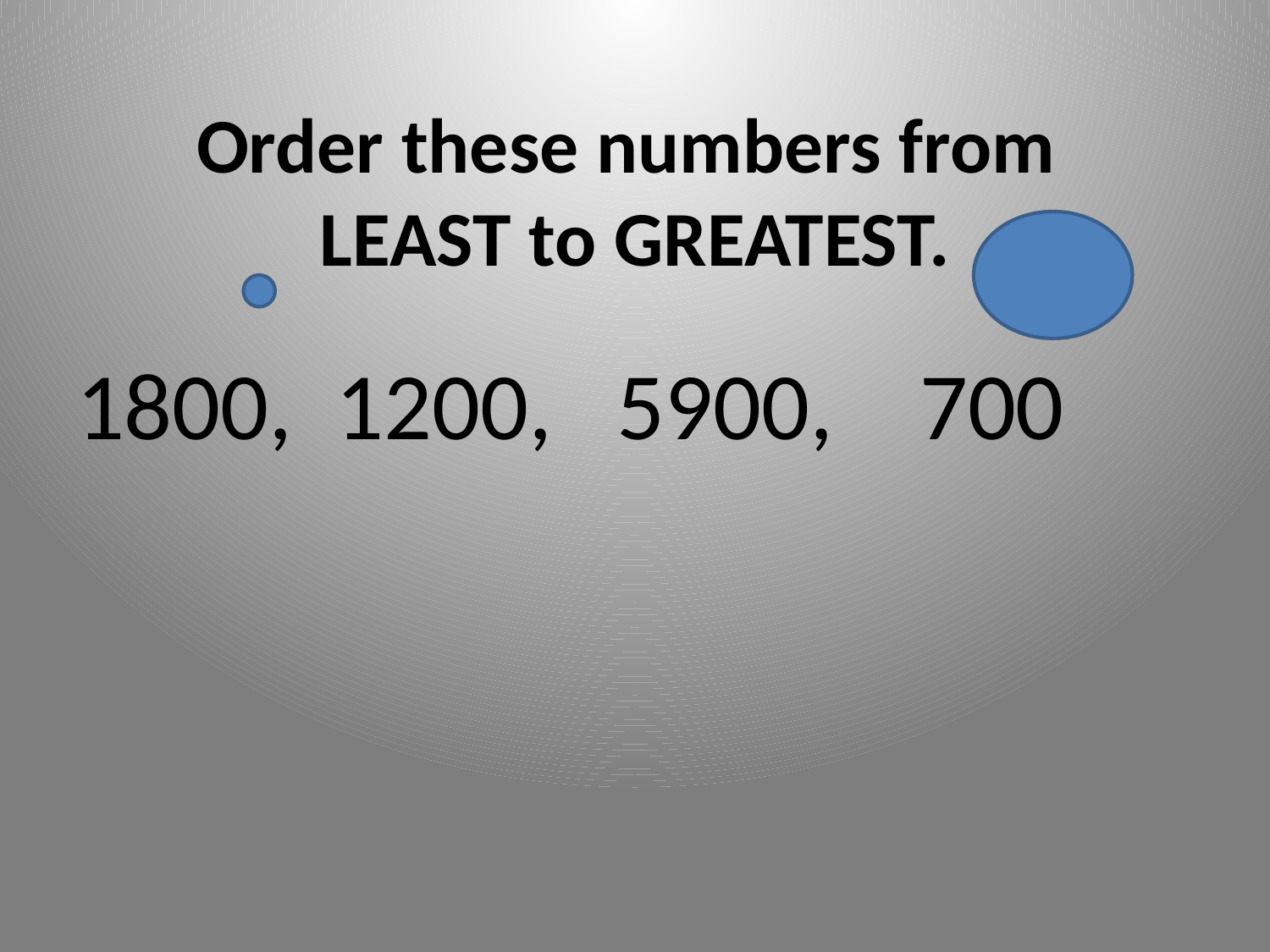

# Order these numbers from LEAST to GREATEST.

1800,  1200,   5900,    700